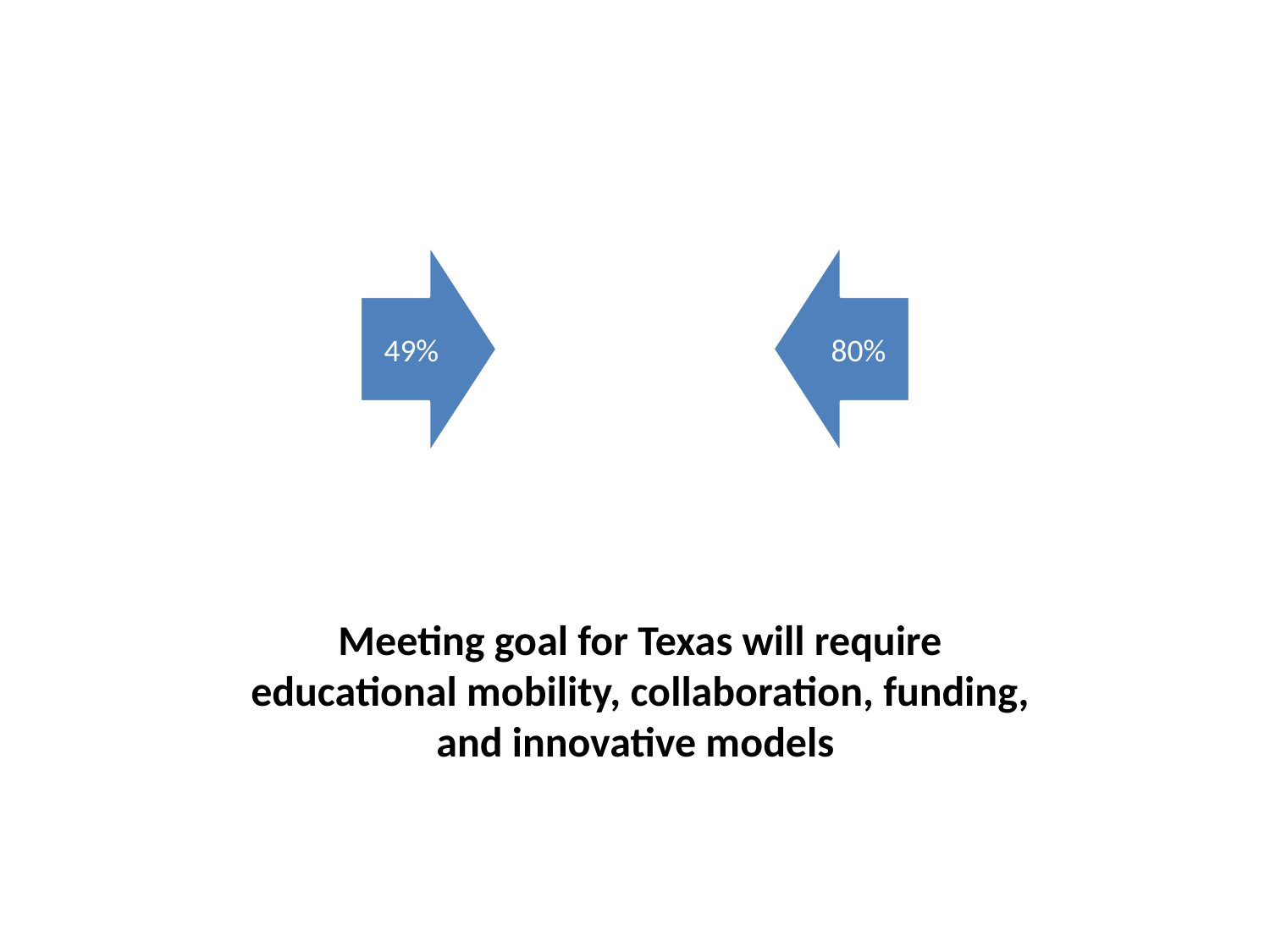

49%
80%
Meeting goal for Texas will require educational mobility, collaboration, funding, and innovative models